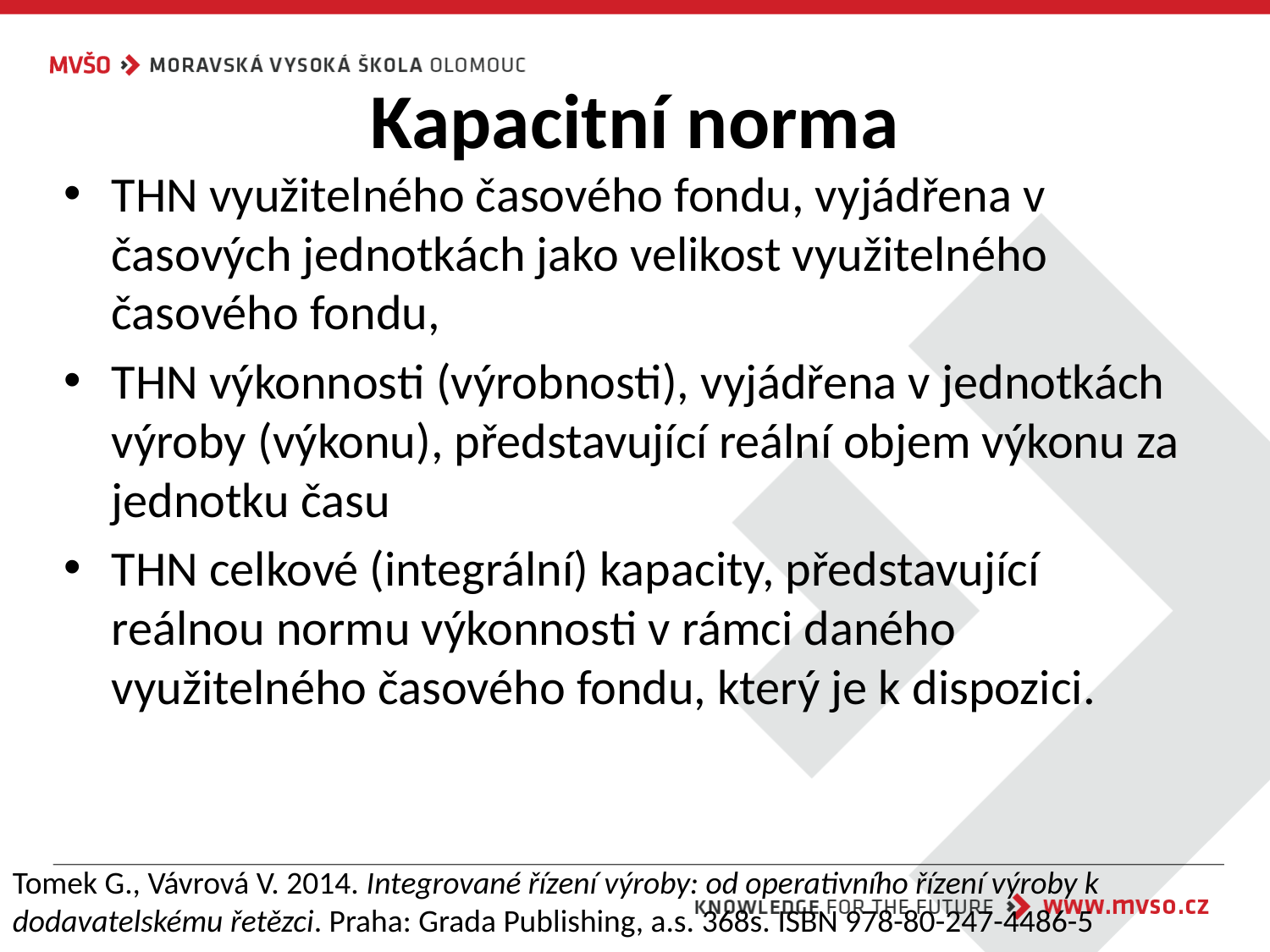

# Kapacitní norma
THN využitelného časového fondu, vyjádřena v časových jednotkách jako velikost využitelného časového fondu,
THN výkonnosti (výrobnosti), vyjádřena v jednotkách výroby (výkonu), představující reální objem výkonu za jednotku času
THN celkové (integrální) kapacity, představující reálnou normu výkonnosti v rámci daného využitelného časového fondu, který je k dispozici.
Tomek G., Vávrová V. 2014. Integrované řízení výroby: od operativního řízení výroby k dodavatelskému řetězci. Praha: Grada Publishing, a.s. 368s. ISBN 978-80-247-4486-5